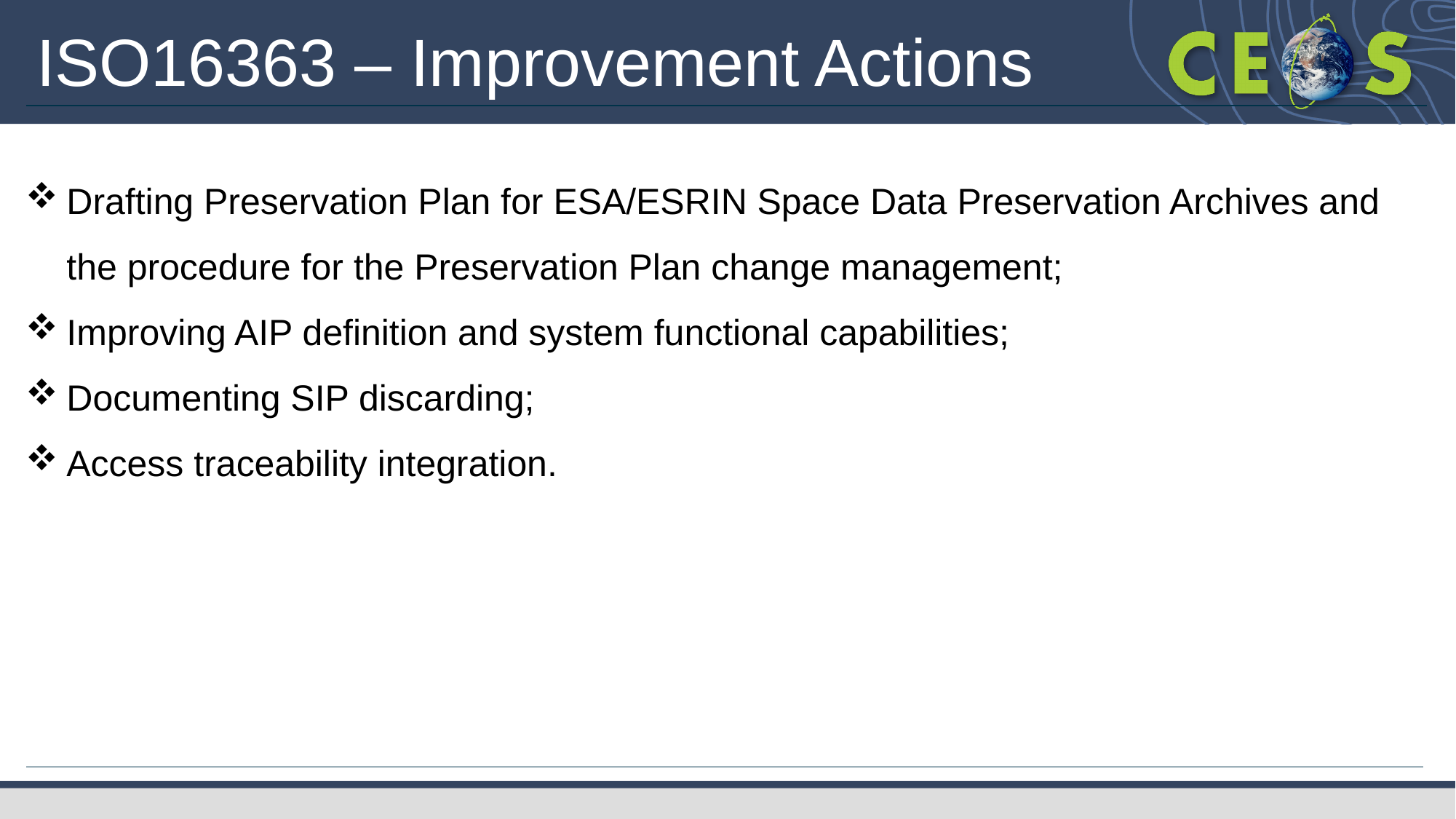

# ISO16363 – Improvement Actions
Drafting Preservation Plan for ESA/ESRIN Space Data Preservation Archives and the procedure for the Preservation Plan change management;
Improving AIP definition and system functional capabilities;
Documenting SIP discarding;
Access traceability integration.